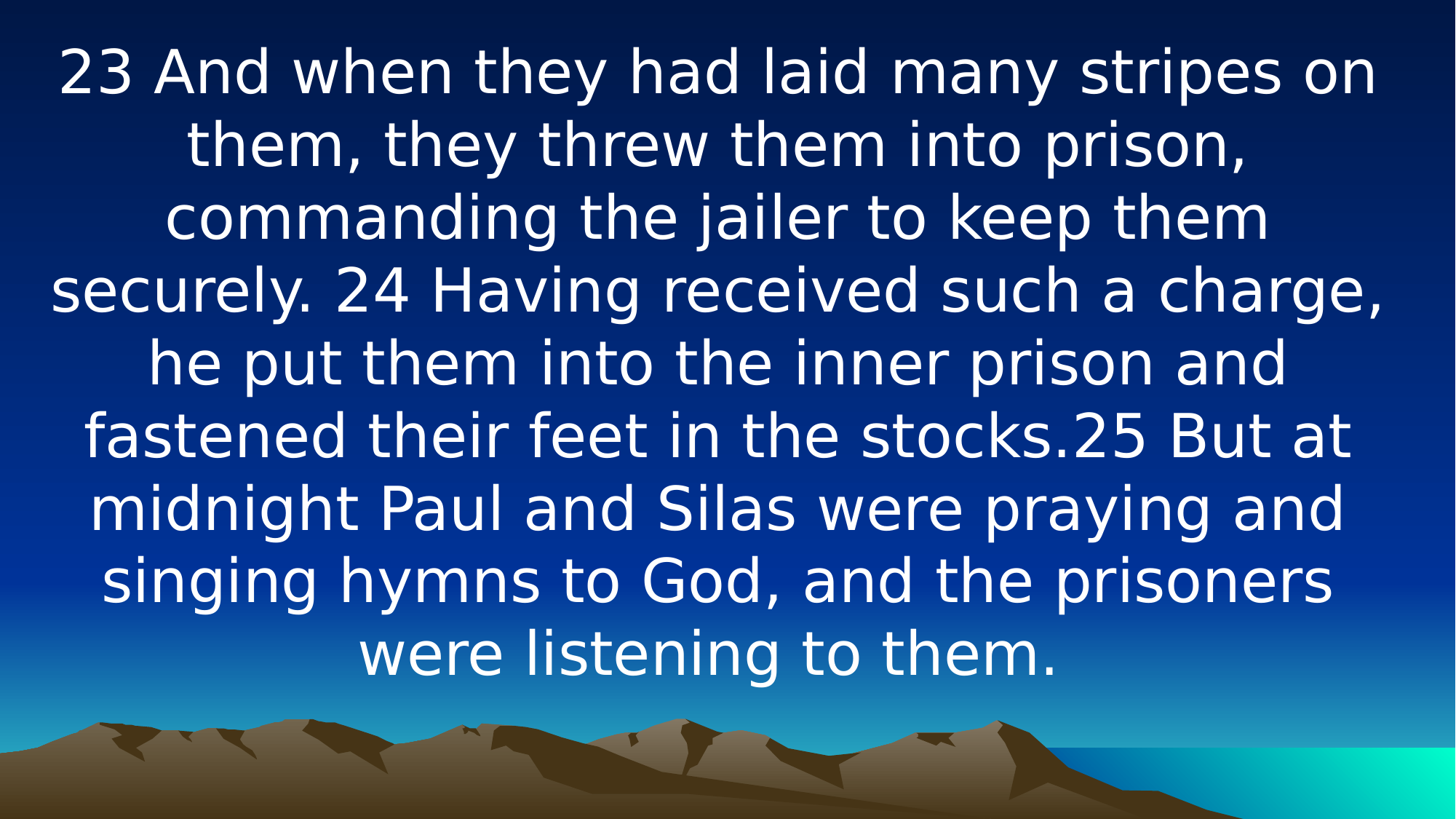

23 And when they had laid many stripes on them, they threw them into prison, commanding the jailer to keep them securely. 24 Having received such a charge, he put them into the inner prison and fastened their feet in the stocks.25 But at midnight Paul and Silas were praying and singing hymns to God, and the prisoners were listening to them.